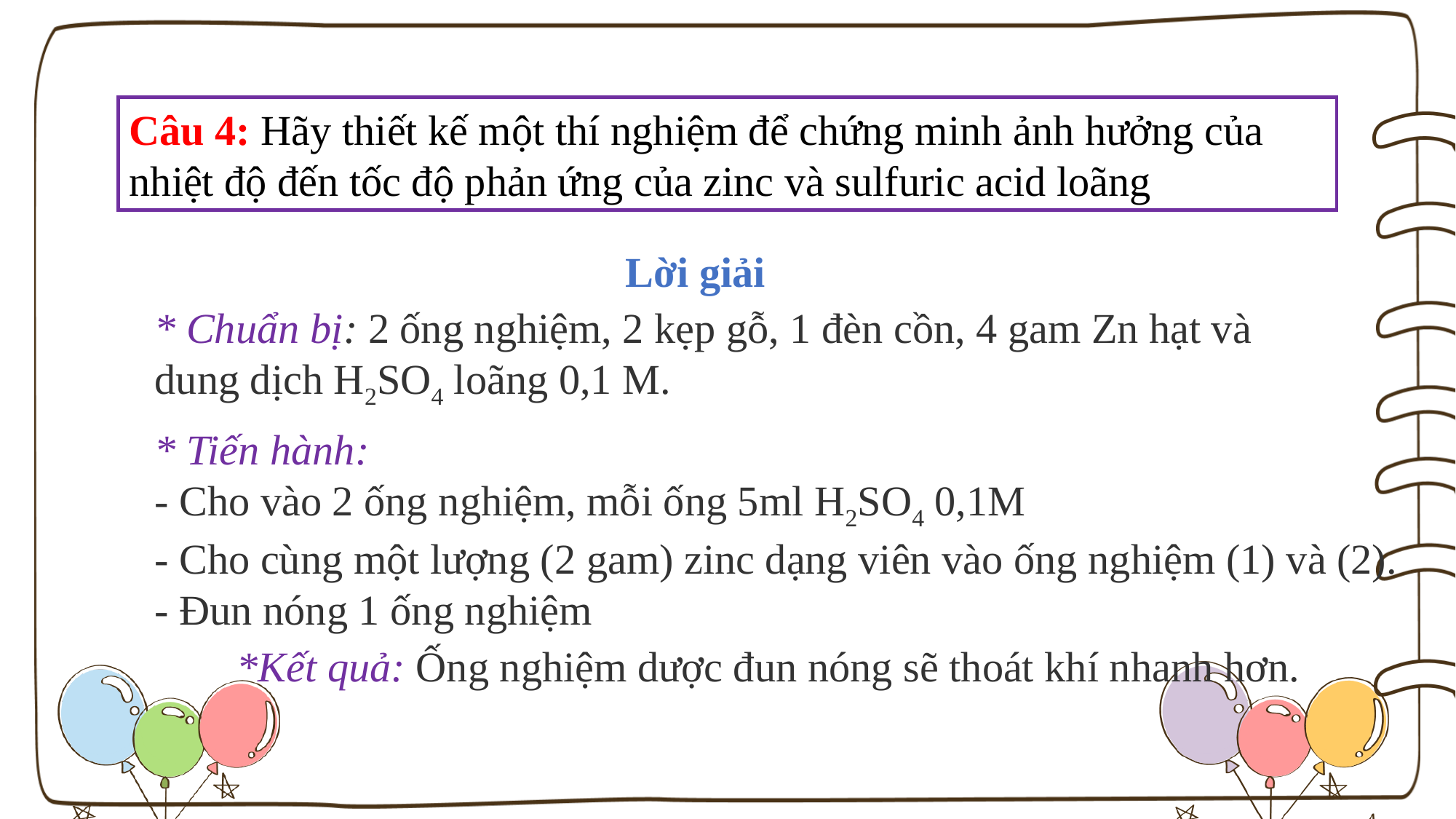

Câu 4: Hãy thiết kế một thí nghiệm để chứng minh ảnh hưởng của nhiệt độ đến tốc độ phản ứng của zinc và sulfuric acid loãng
Lời giải
* Chuẩn bị: 2 ống nghiệm, 2 kẹp gỗ, 1 đèn cồn, 4 gam Zn hạt và dung dịch H2SO4 loãng 0,1 M.
* Tiến hành:
- Cho vào 2 ống nghiệm, mỗi ống 5ml H2SO4 0,1M
- Cho cùng một lượng (2 gam) zinc dạng viên vào ống nghiệm (1) và (2).
- Đun nóng 1 ống nghiệm
*Kết quả: Ống nghiệm dược đun nóng sẽ thoát khí nhanh hơn.